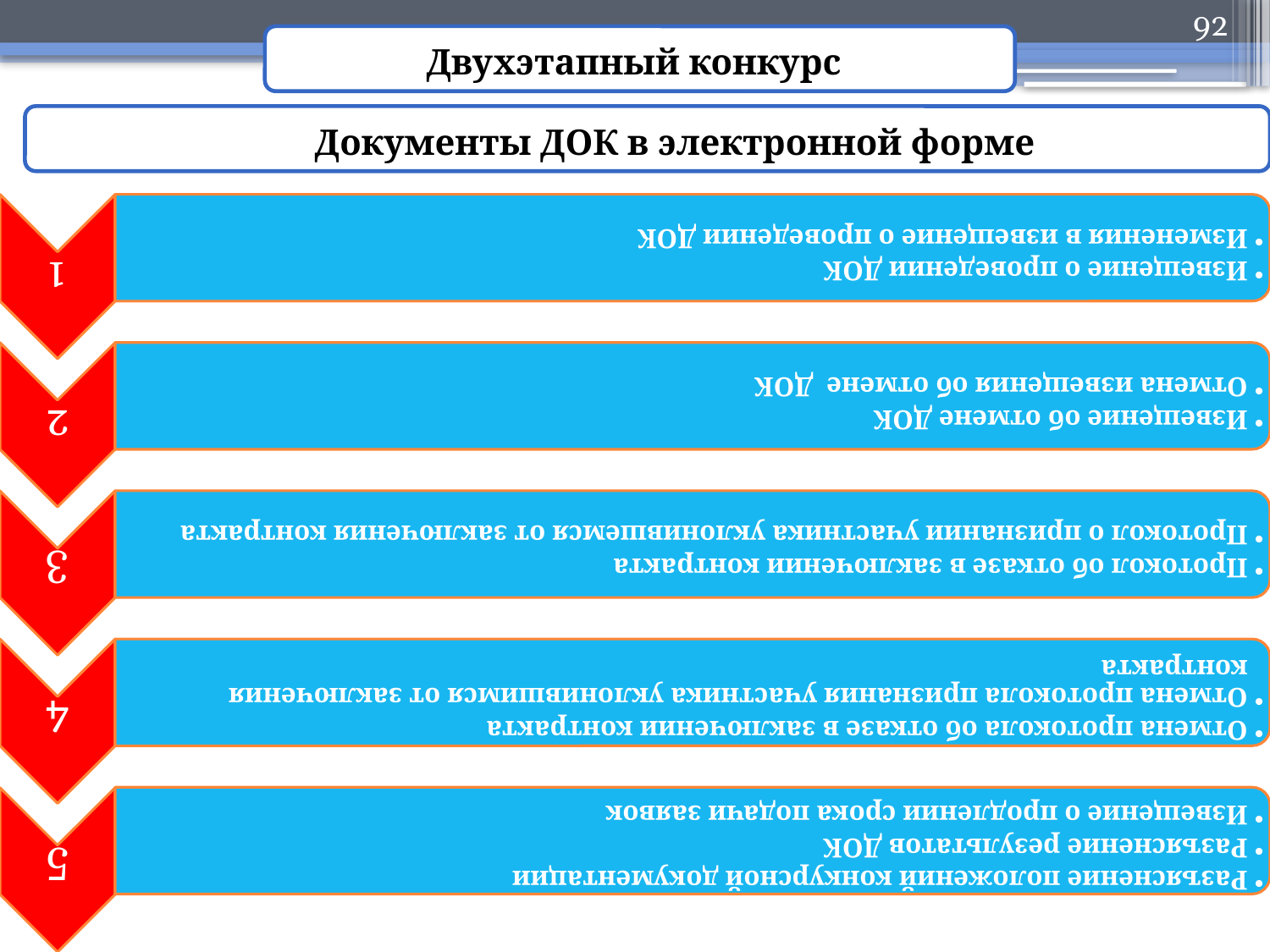

92

Двухэтапный конкурс

Документы ДОК в электронной форме
1
Извещение о проведении ДОК
Изменения в извещение о проведении ДОК
2
Извещение об отмене ДОК
Отмена извещения об отмене  ДОК
3
Протокол об отказе в заключении контракта
Протокол о признании участника уклонившемся от заключения контракта
4
Отмена протокола об отказе в заключении контракта
Отмена протокола признания участника уклонившимся от заключения контракта
5
Разъяснение положений конкурсной документации
Разъяснение результатов ДОК
Извещение о продлении срока подачи заявок